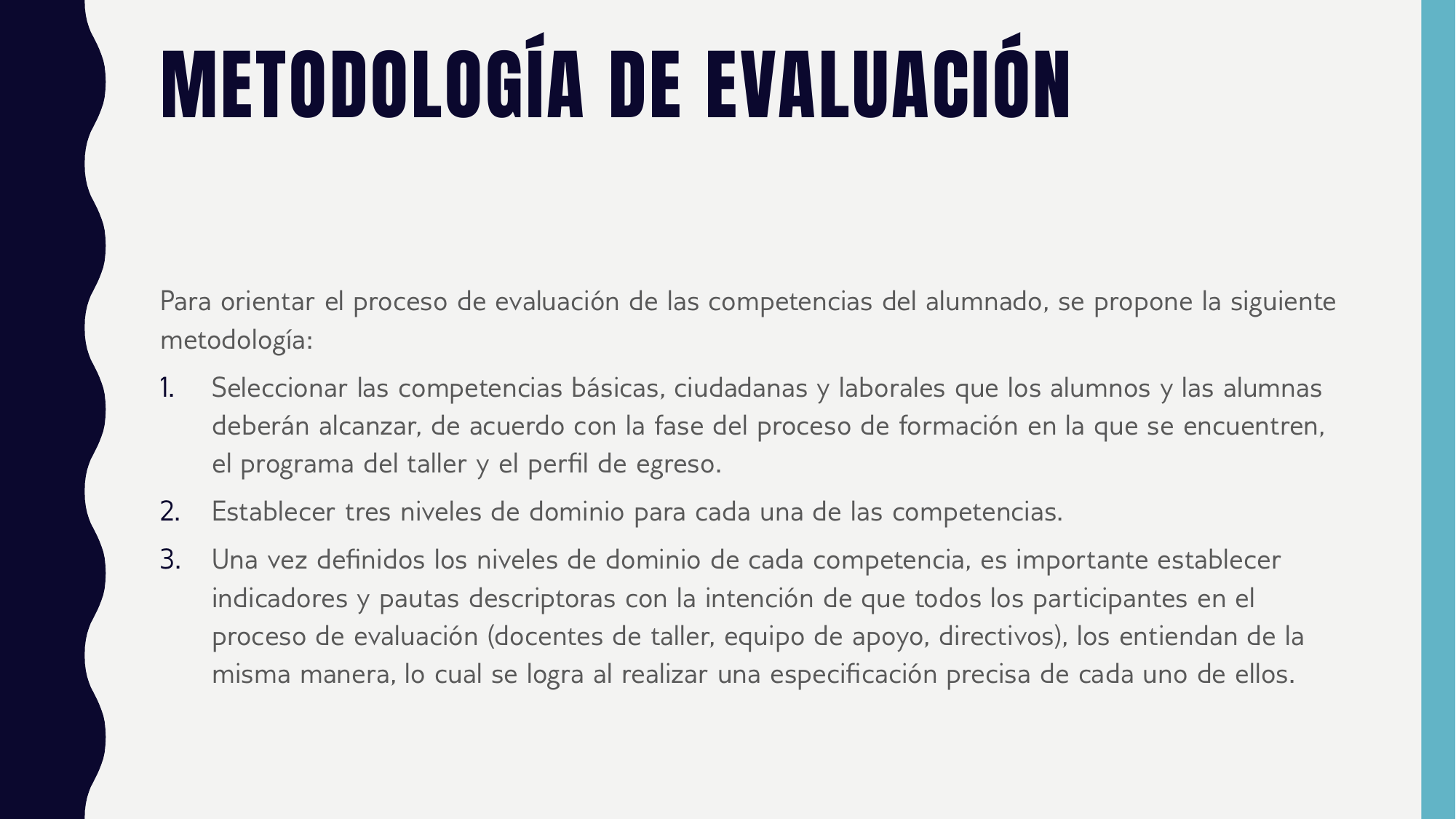

# Metodología de evaluación
Para orientar el proceso de evaluación de las competencias del alumnado, se propone la siguiente metodología:
Seleccionar las competencias básicas, ciudadanas y laborales que los alumnos y las alumnas deberán alcanzar, de acuerdo con la fase del proceso de formación en la que se encuentren, el programa del taller y el perfil de egreso.
Establecer tres niveles de dominio para cada una de las competencias.
Una vez definidos los niveles de dominio de cada competencia, es importante establecer indicadores y pautas descriptoras con la intención de que todos los participantes en el proceso de evaluación (docentes de taller, equipo de apoyo, directivos), los entiendan de la misma manera, lo cual se logra al realizar una especificación precisa de cada uno de ellos.